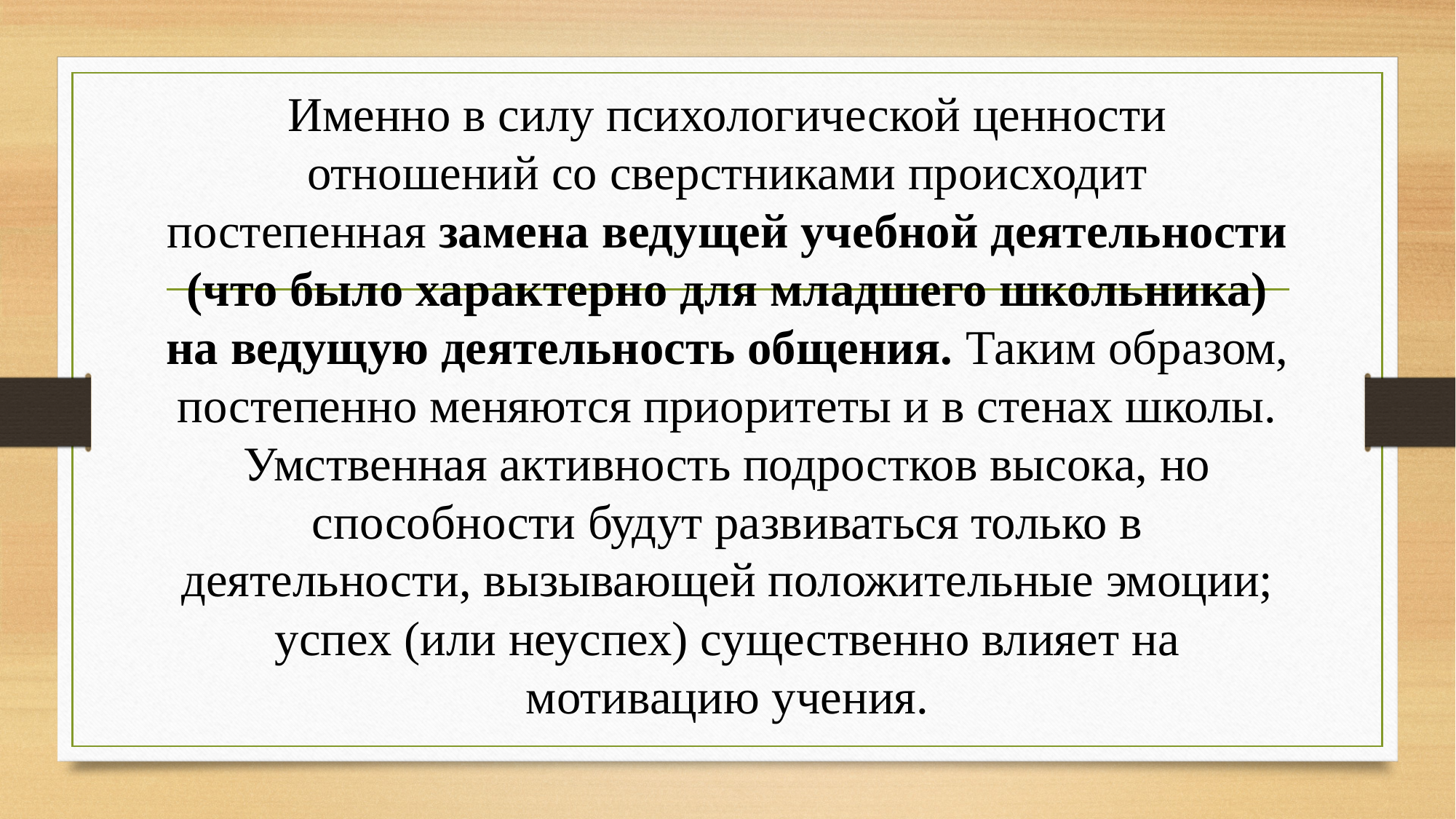

# Именно в силу психологической ценности отношений со сверстниками происходит постепенная замена ведущей учебной деятельности (что было характерно для младшего школьника) на ведущую деятельность общения. Таким образом, постепенно меняются приоритеты и в стенах школы. Умственная активность подростков высока, но способности будут развиваться только в деятельности, вызывающей положительные эмоции; успех (или неуспех) существенно влияет на мотивацию учения.